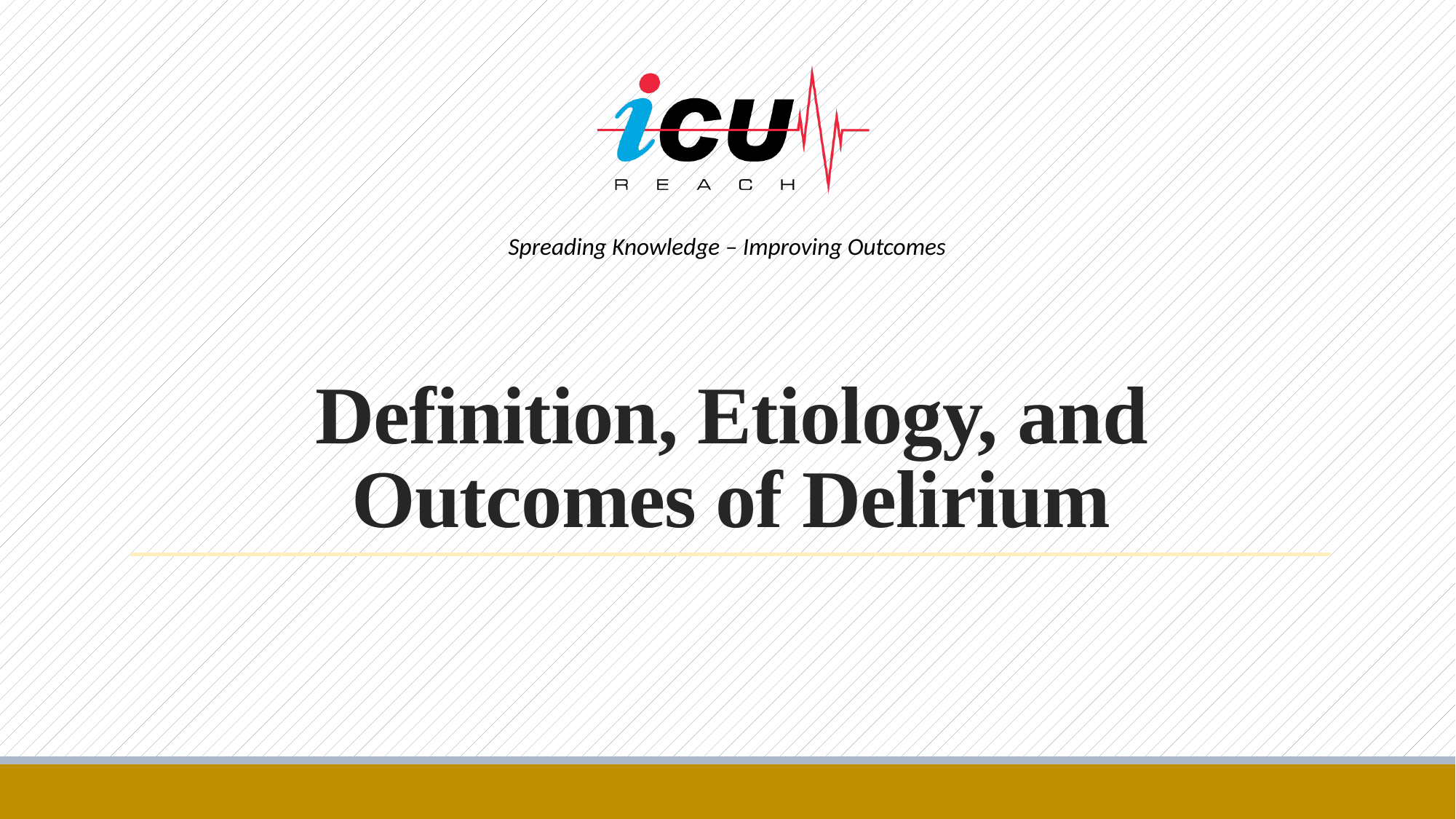

# Definition, Etiology, and Outcomes of Delirium